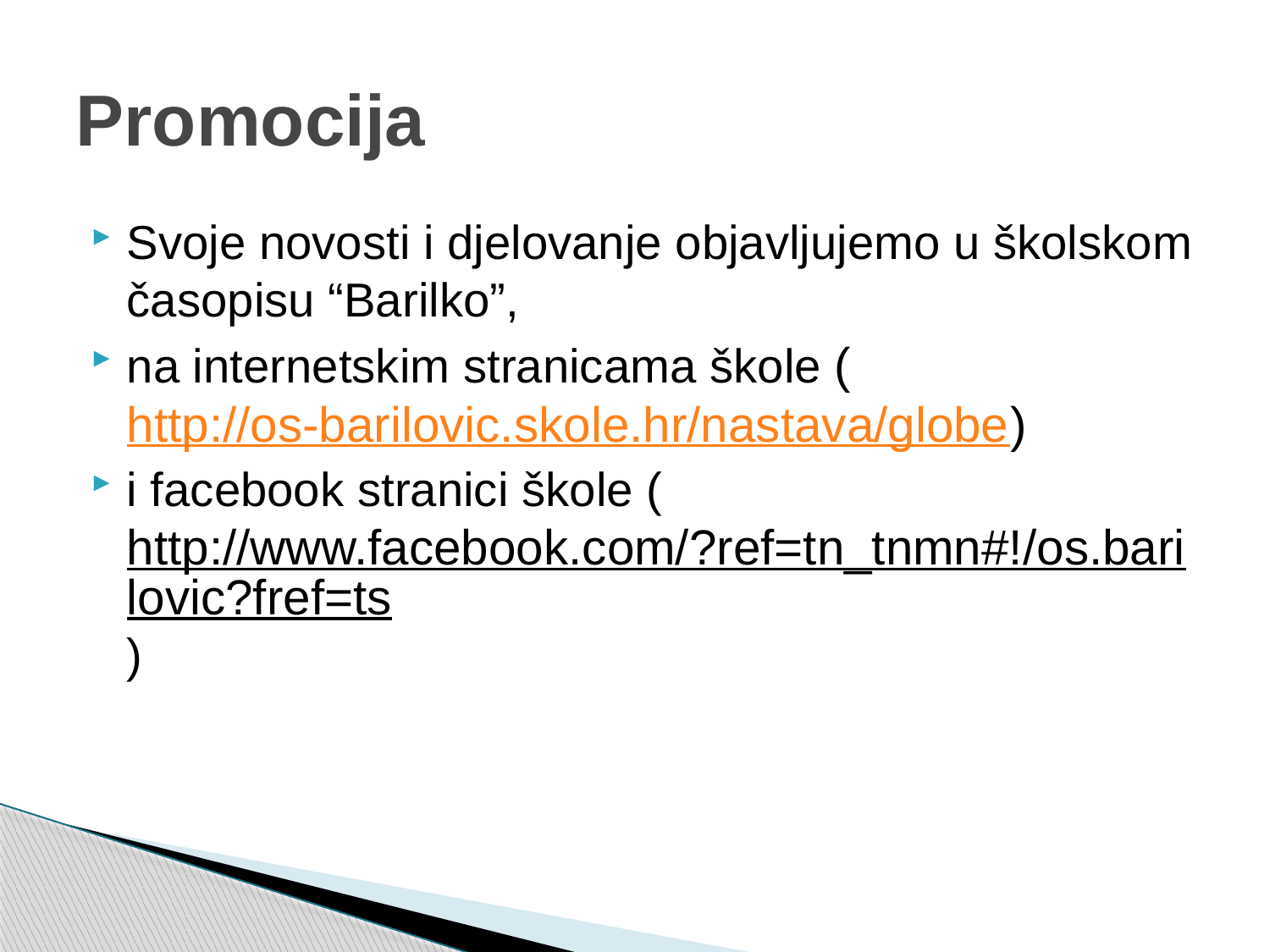

# Promocija
Svoje novosti i djelovanje objavljujemo u školskom časopisu “Barilko”,
na internetskim stranicama škole (http://os-barilovic.skole.hr/nastava/globe)
i facebook stranici škole (http://www.facebook.com/?ref=tn_tnmn#!/os.barilovic?fref=ts)